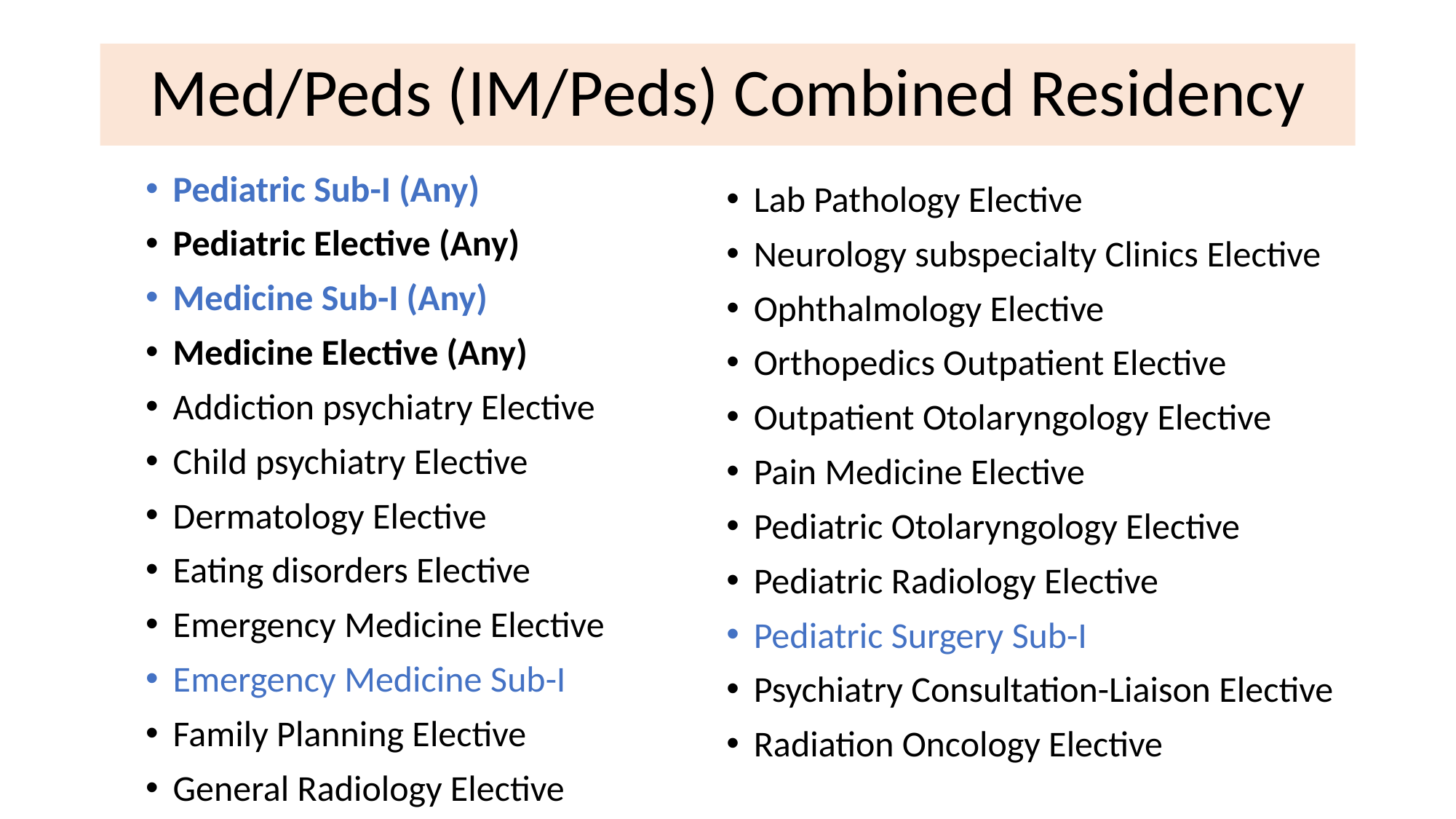

# Med Peds
Med/Peds (IM/Peds) Combined Residency
Pediatric Sub-I (Any)
Pediatric Elective (Any)
Medicine Sub-I (Any)
Medicine Elective (Any)
Addiction psychiatry Elective ​
Child psychiatry Elective ​
Dermatology Elective ​
Eating disorders Elective ​
Emergency Medicine Elective ​
Emergency Medicine Sub-I​
Family Planning Elective ​
General Radiology Elective ​

Lab Pathology Elective
Neurology subspecialty Clinics ​Elective
Ophthalmology Elective ​
Orthopedics Outpatient Elective ​
Outpatient Otolaryngology ​Elective
Pain Medicine Elective ​
Pediatric Otolaryngology Elective ​
Pediatric Radiology Elective ​
Pediatric Surgery Sub-I ​
Psychiatry Consultation-Liaison Elective ​
Radiation Oncology Elective